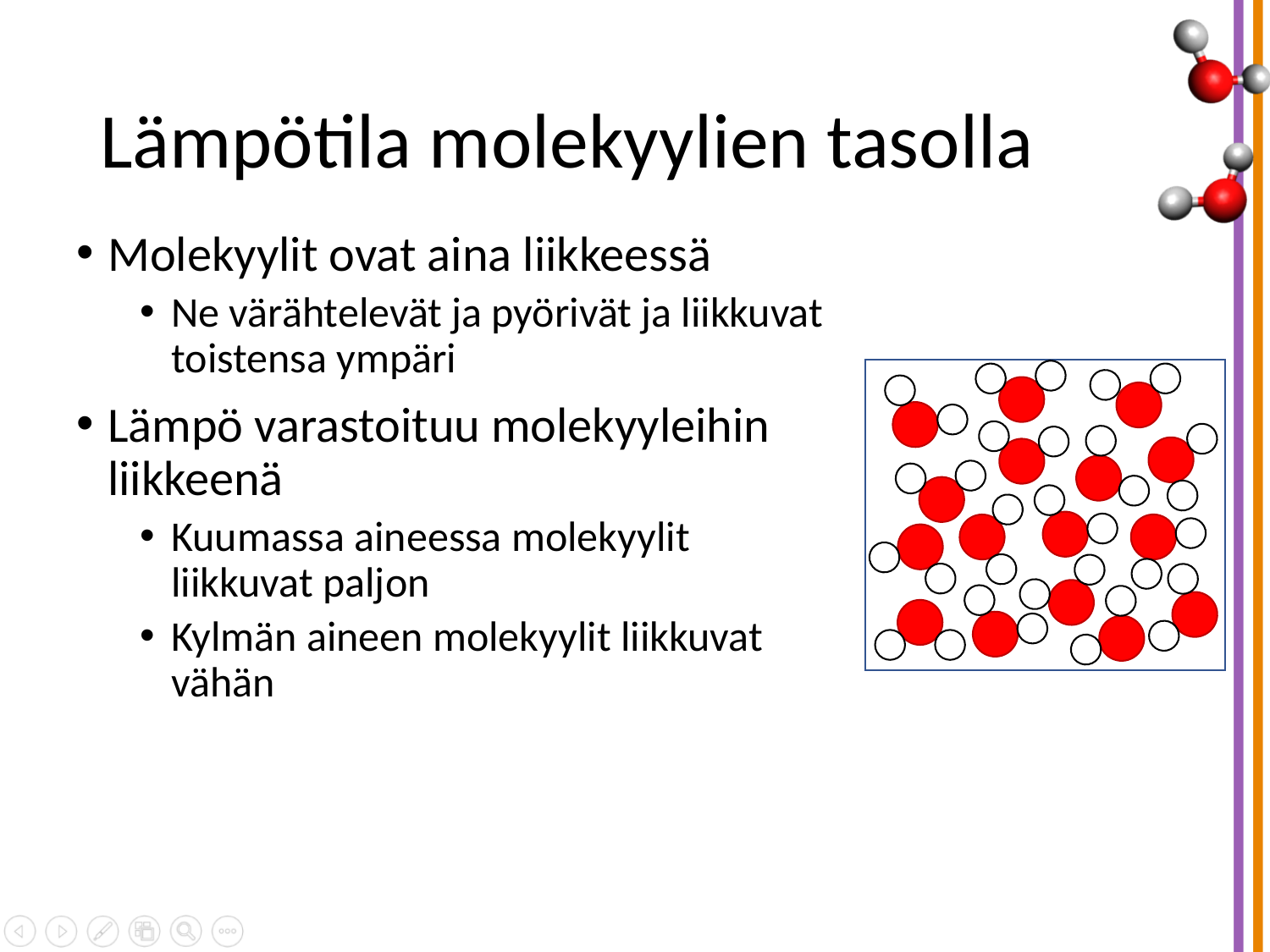

# Lämpötila molekyylien tasolla
Molekyylit ovat aina liikkeessä
Ne värähtelevät ja pyörivät ja liikkuvat toistensa ympäri
Lämpö varastoituu molekyyleihin liikkeenä
Kuumassa aineessa molekyylit liikkuvat paljon
Kylmän aineen molekyylit liikkuvat vähän